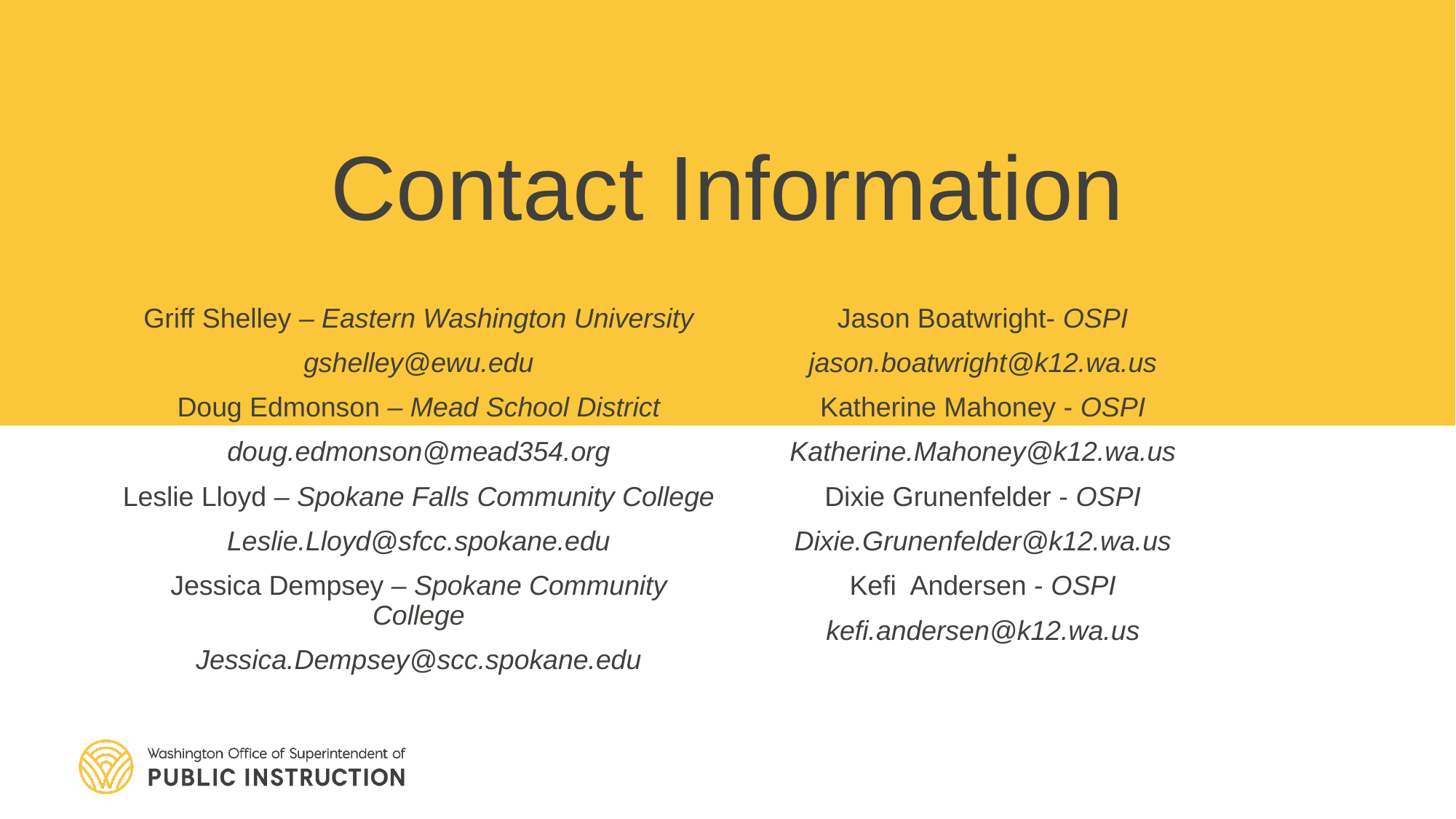

# Contact Information
Griff Shelley – Eastern Washington University
gshelley@ewu.edu
Doug Edmonson – Mead School District
doug.edmonson@mead354.org
Leslie Lloyd – Spokane Falls Community College
Leslie.Lloyd@sfcc.spokane.edu
Jessica Dempsey – Spokane Community College
Jessica.Dempsey@scc.spokane.edu

Jason Boatwright- OSPI
jason.boatwright@k12.wa.us
Katherine Mahoney - OSPI
Katherine.Mahoney@k12.wa.us
Dixie Grunenfelder - OSPI
Dixie.Grunenfelder@k12.wa.us
Kefi  Andersen - OSPI
kefi.andersen@k12.wa.us